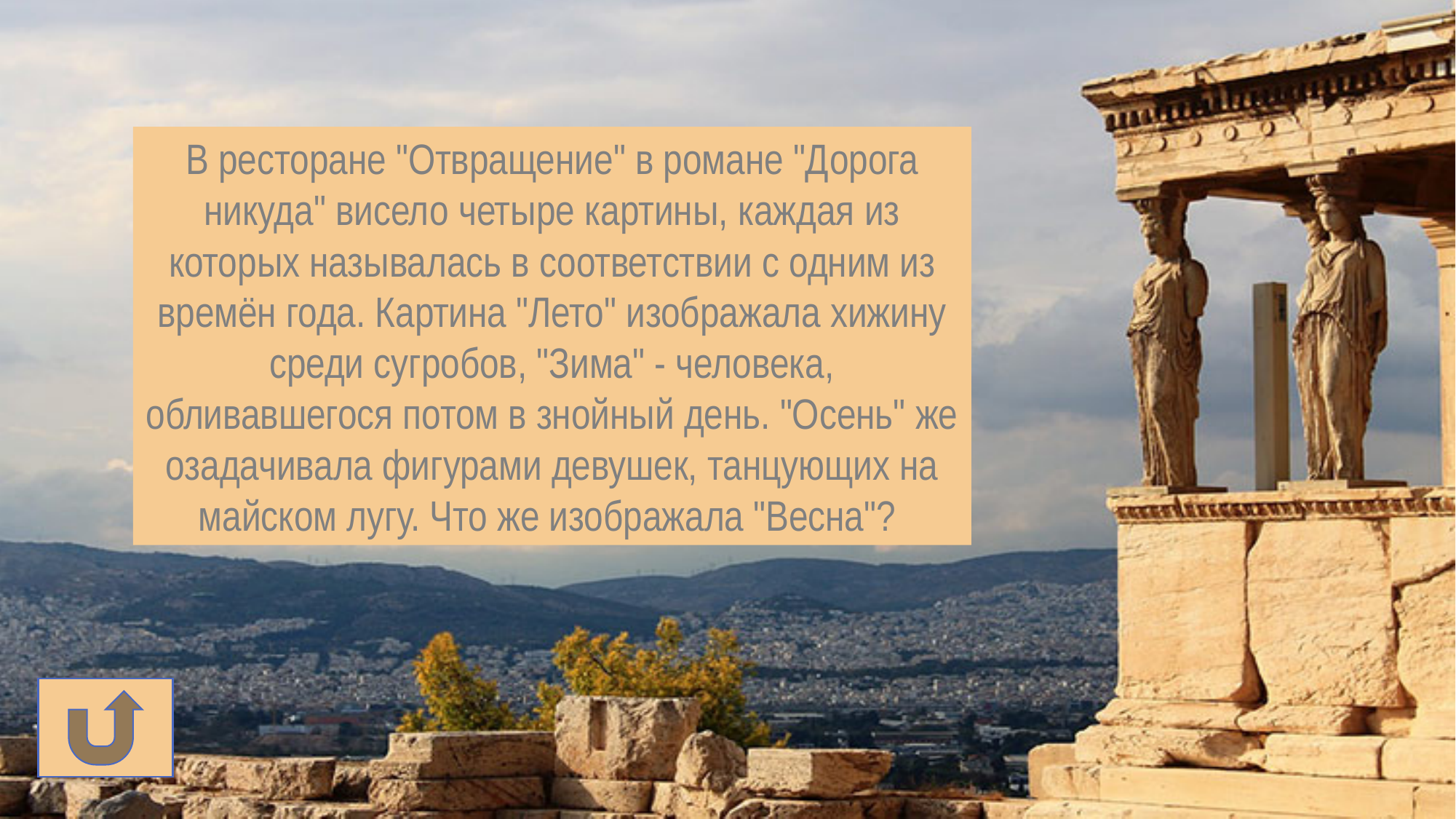

В ресторане "Отвращение" в романе "Дорога никуда" висело четыре картины, каждая из которых называлась в соответствии с одним из времён года. Картина "Лето" изображала хижину среди сугробов, "Зима" - человека, обливавшегося потом в знойный день. "Осень" же озадачивала фигурами девушек, танцующих на майском лугу. Что же изображала "Весна"?